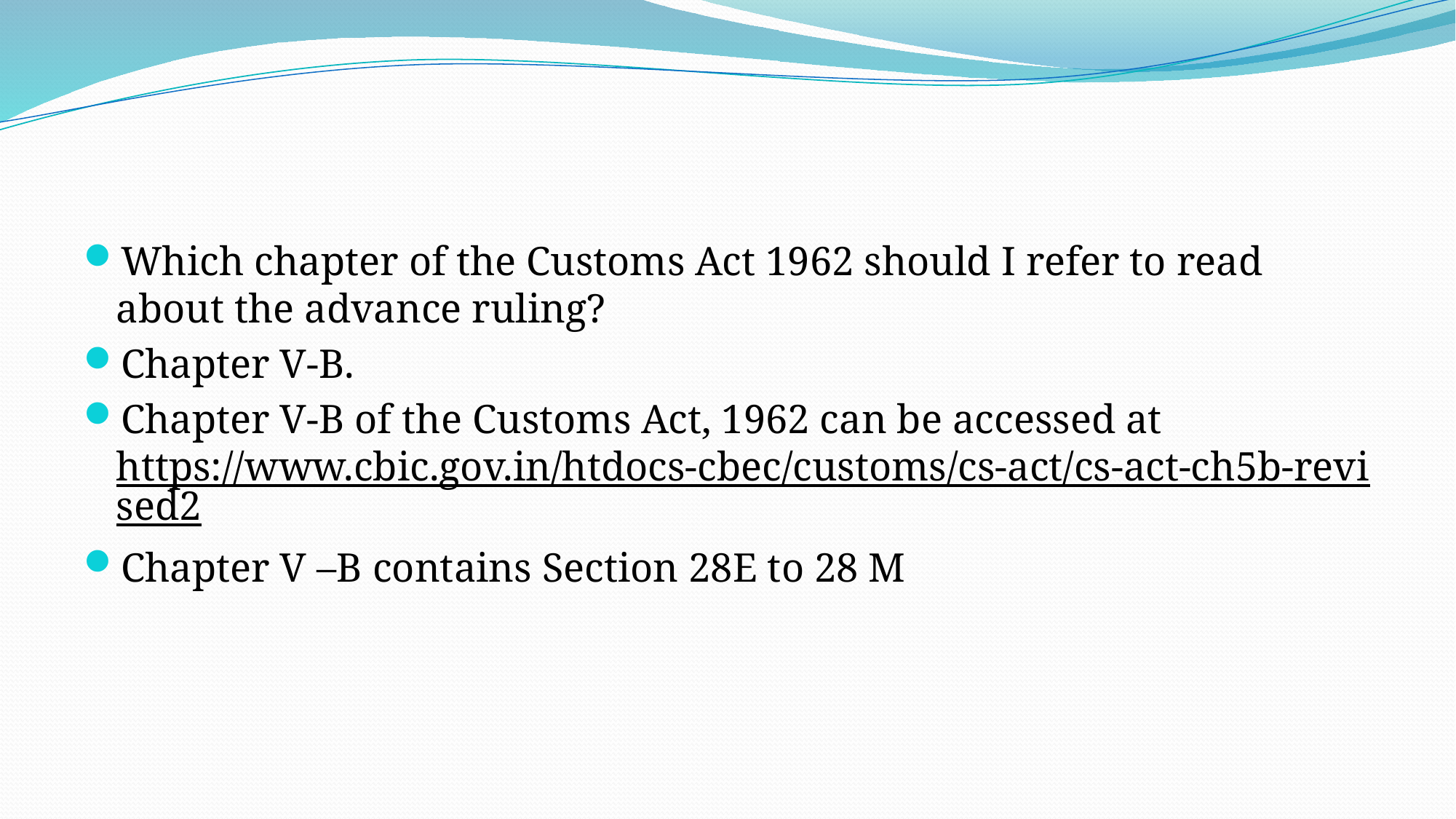

#
Which chapter of the Customs Act 1962 should I refer to read about the advance ruling?
Chapter V-B.
Chapter V-B of the Customs Act, 1962 can be accessed at https://www.cbic.gov.in/htdocs-cbec/customs/cs-act/cs-act-ch5b-revised2
Chapter V –B contains Section 28E to 28 M